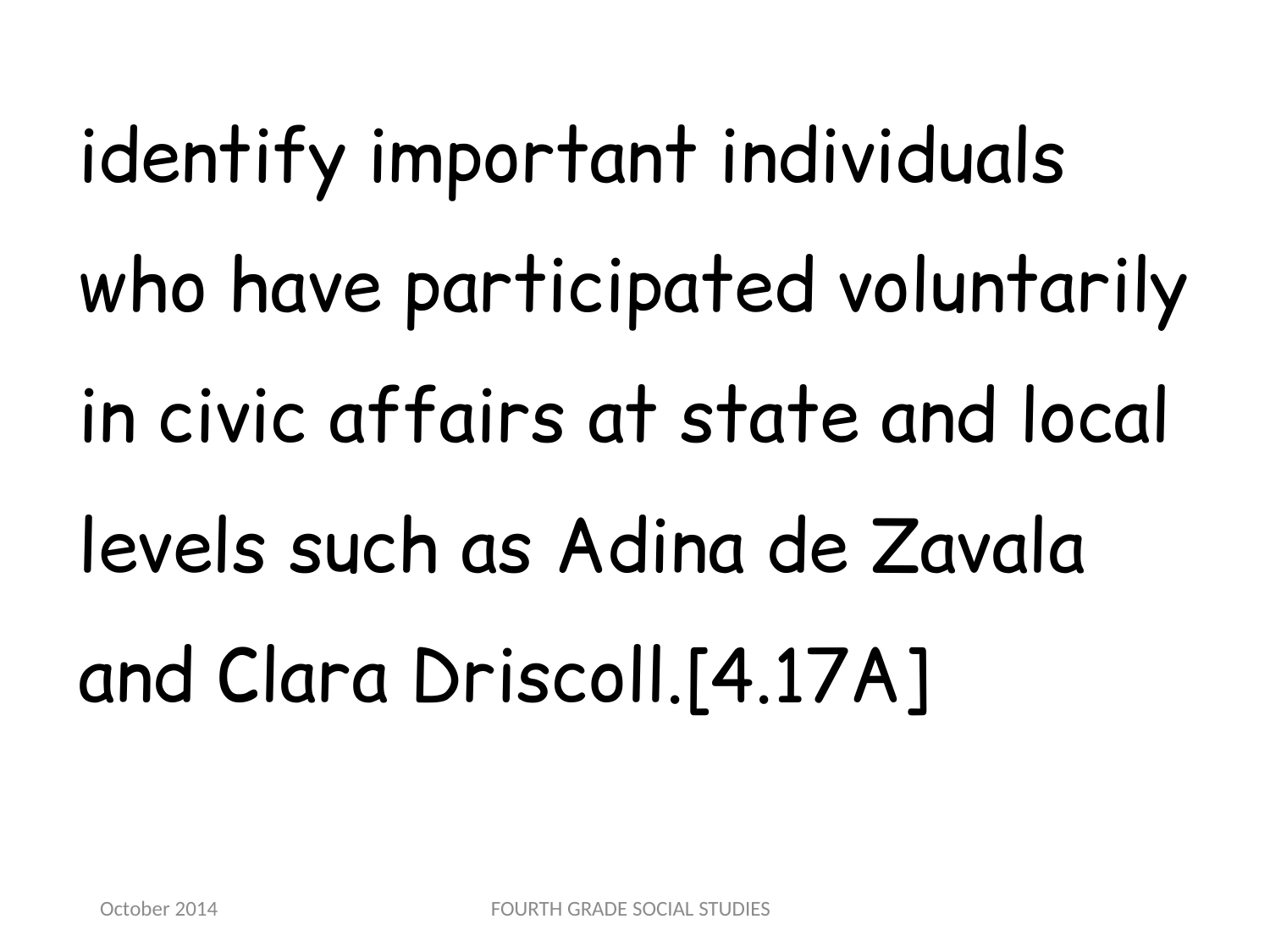

identify important individuals who have participated voluntarily in civic affairs at state and local levels such as Adina de Zavala and Clara Driscoll.[4.17A]
October 2014
FOURTH GRADE SOCIAL STUDIES